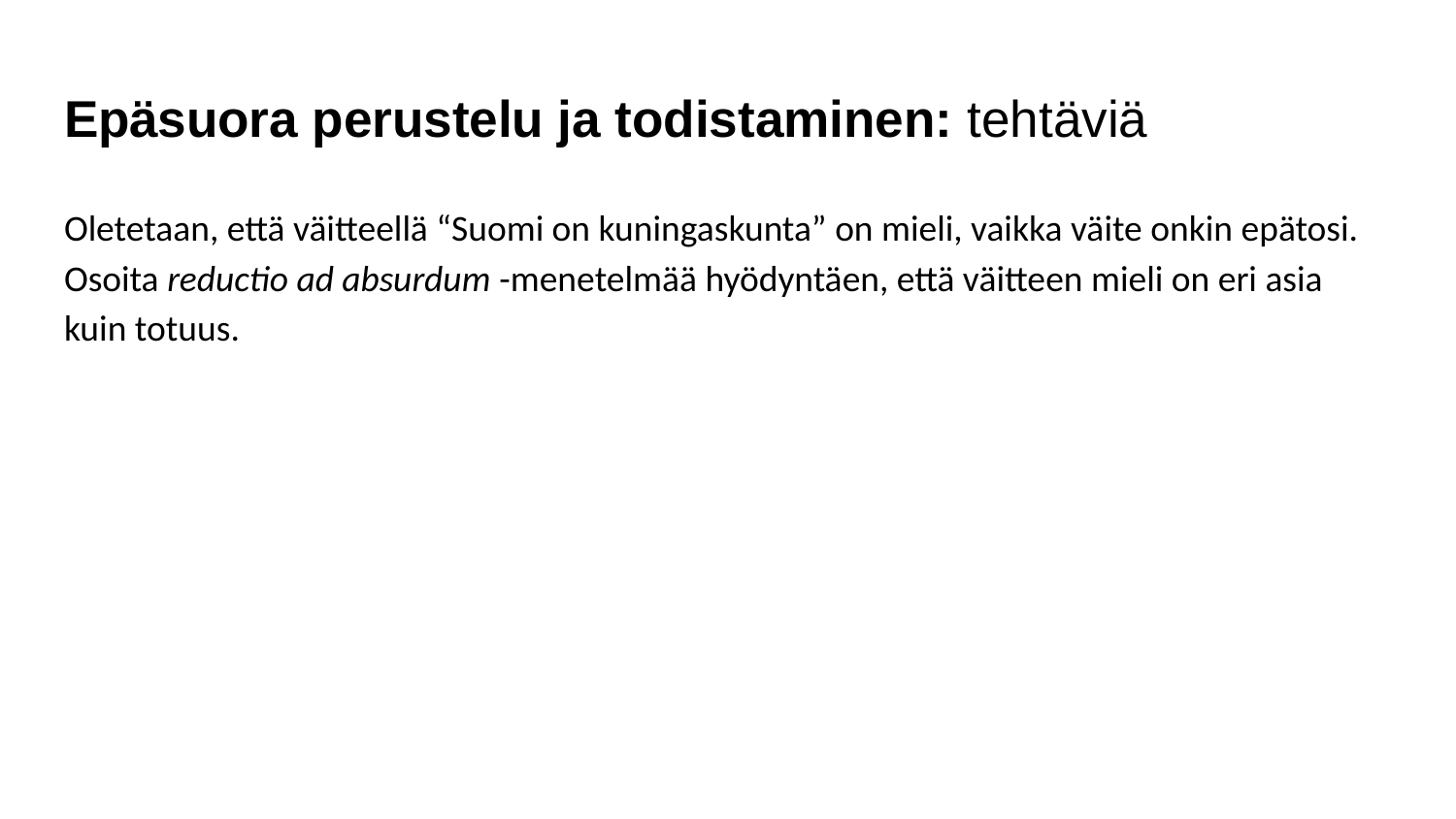

# Epäsuora perustelu ja todistaminen: tehtäviä
Oletetaan, että väitteellä “Suomi on kuningaskunta” on mieli, vaikka väite onkin epätosi. Osoita reductio ad absurdum -menetelmää hyödyntäen, että väitteen mieli on eri asia kuin totuus.